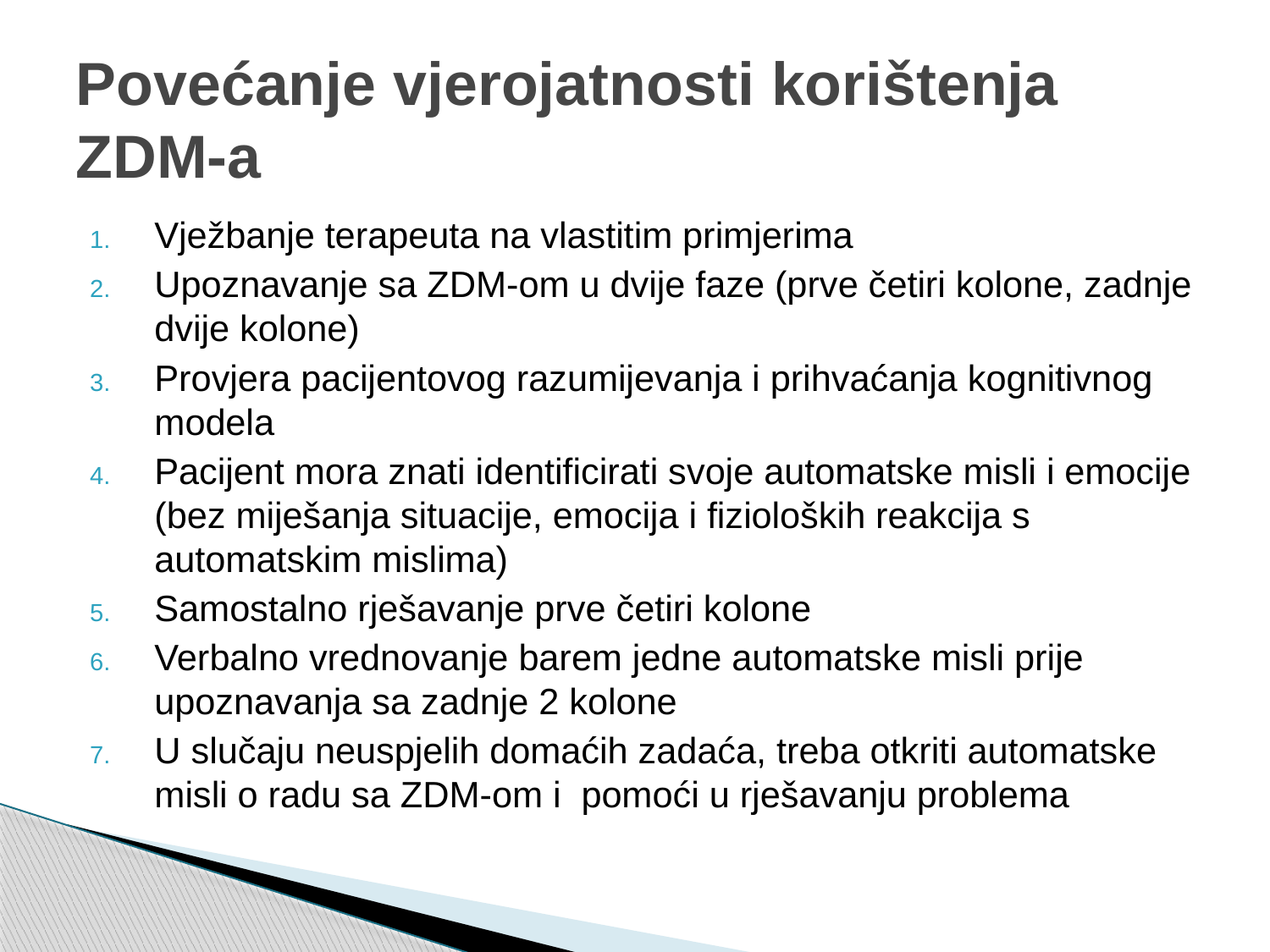

# Povećanje vjerojatnosti korištenja ZDM-a
Vježbanje terapeuta na vlastitim primjerima
Upoznavanje sa ZDM-om u dvije faze (prve četiri kolone, zadnje dvije kolone)
Provjera pacijentovog razumijevanja i prihvaćanja kognitivnog modela
Pacijent mora znati identificirati svoje automatske misli i emocije (bez miješanja situacije, emocija i fizioloških reakcija s automatskim mislima)
Samostalno rješavanje prve četiri kolone
Verbalno vrednovanje barem jedne automatske misli prije upoznavanja sa zadnje 2 kolone
U slučaju neuspjelih domaćih zadaća, treba otkriti automatske misli o radu sa ZDM-om i  pomoći u rješavanju problema